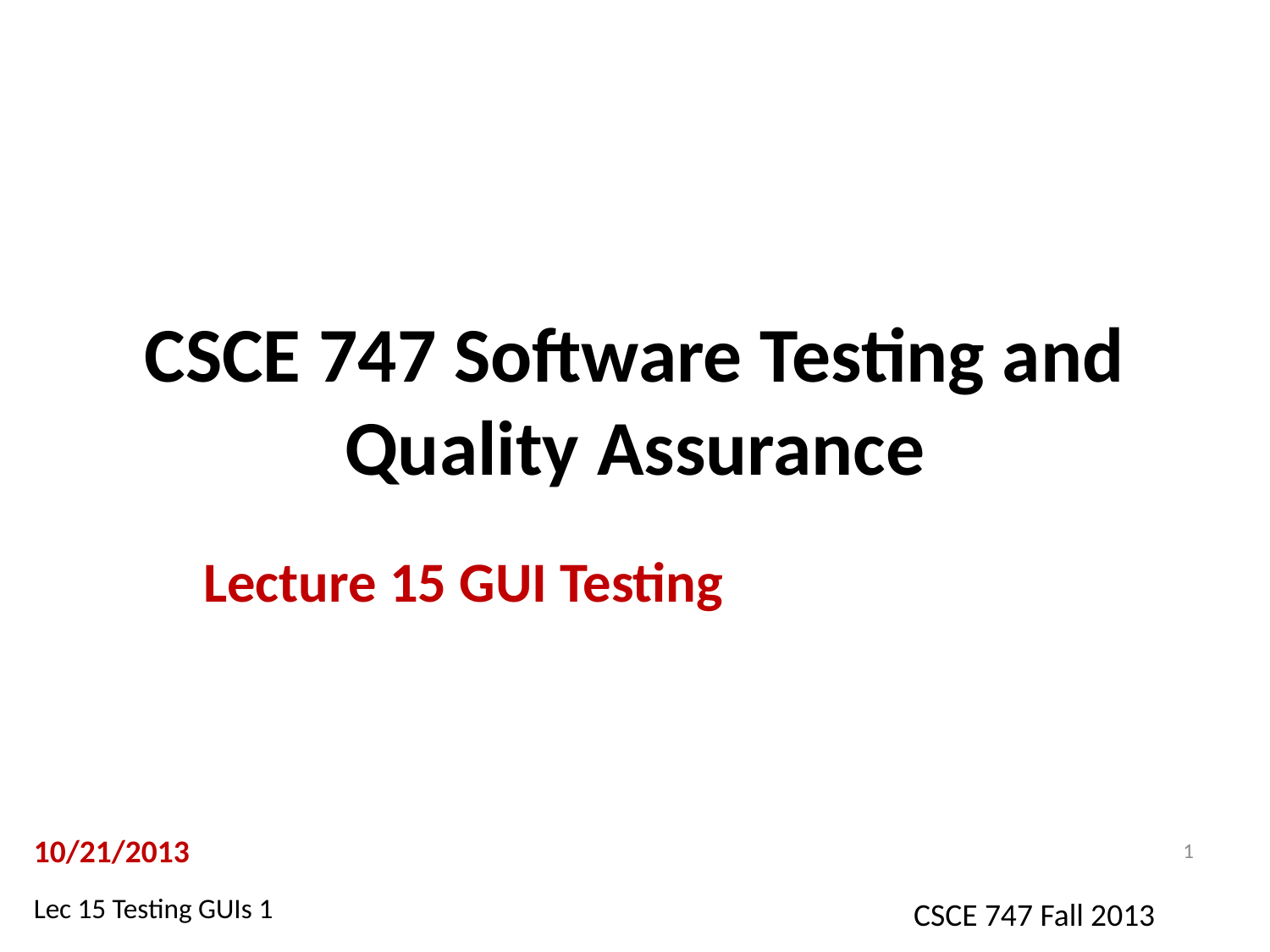

# CSCE 747 Software Testing and Quality Assurance
Lecture 15 GUI Testing
10/21/2013
1